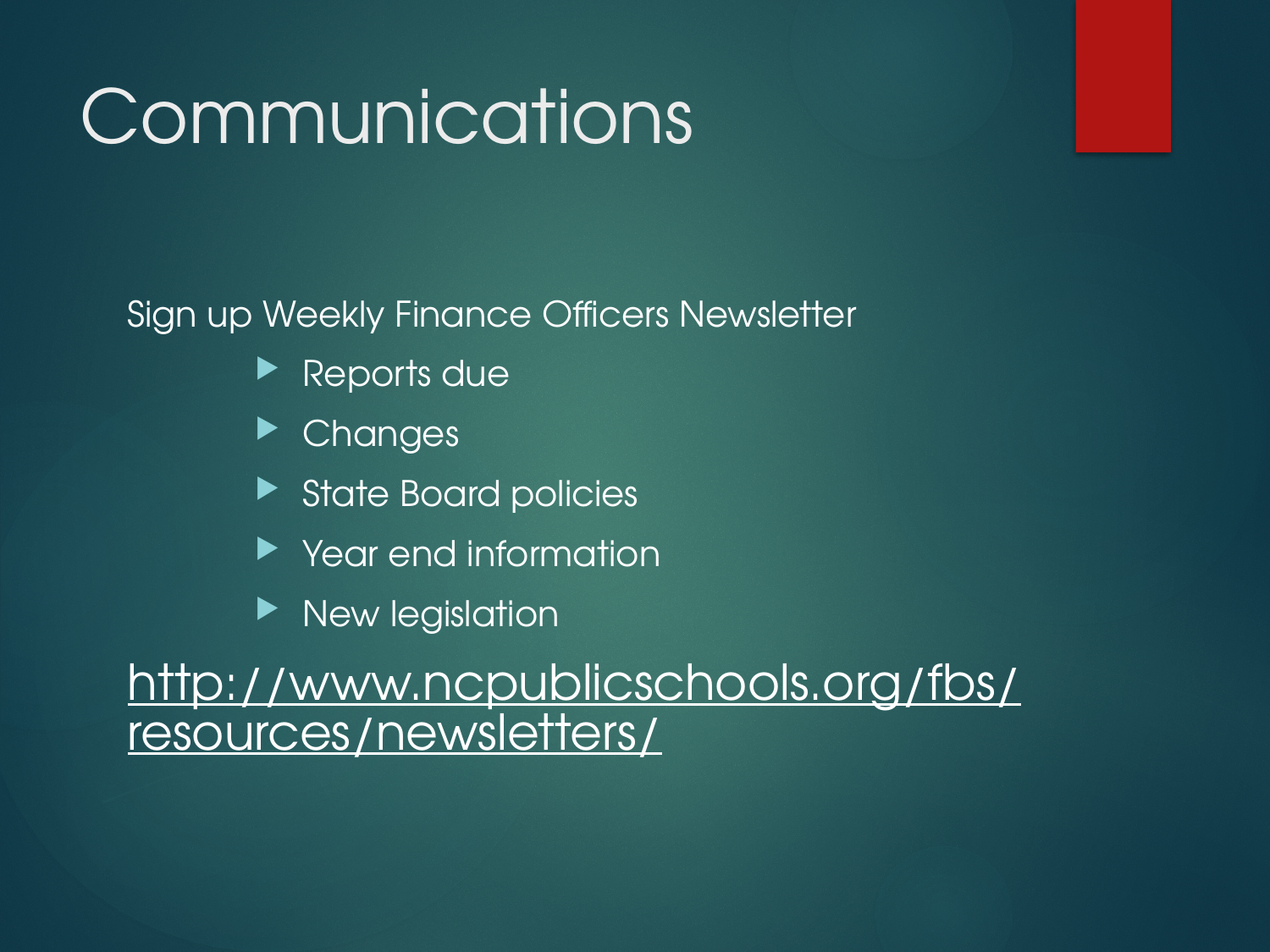

# Communications
Sign up Weekly Finance Officers Newsletter
Reports due
Changes
State Board policies
Year end information
New legislation
http://www.ncpublicschools.org/fbs/resources/newsletters/